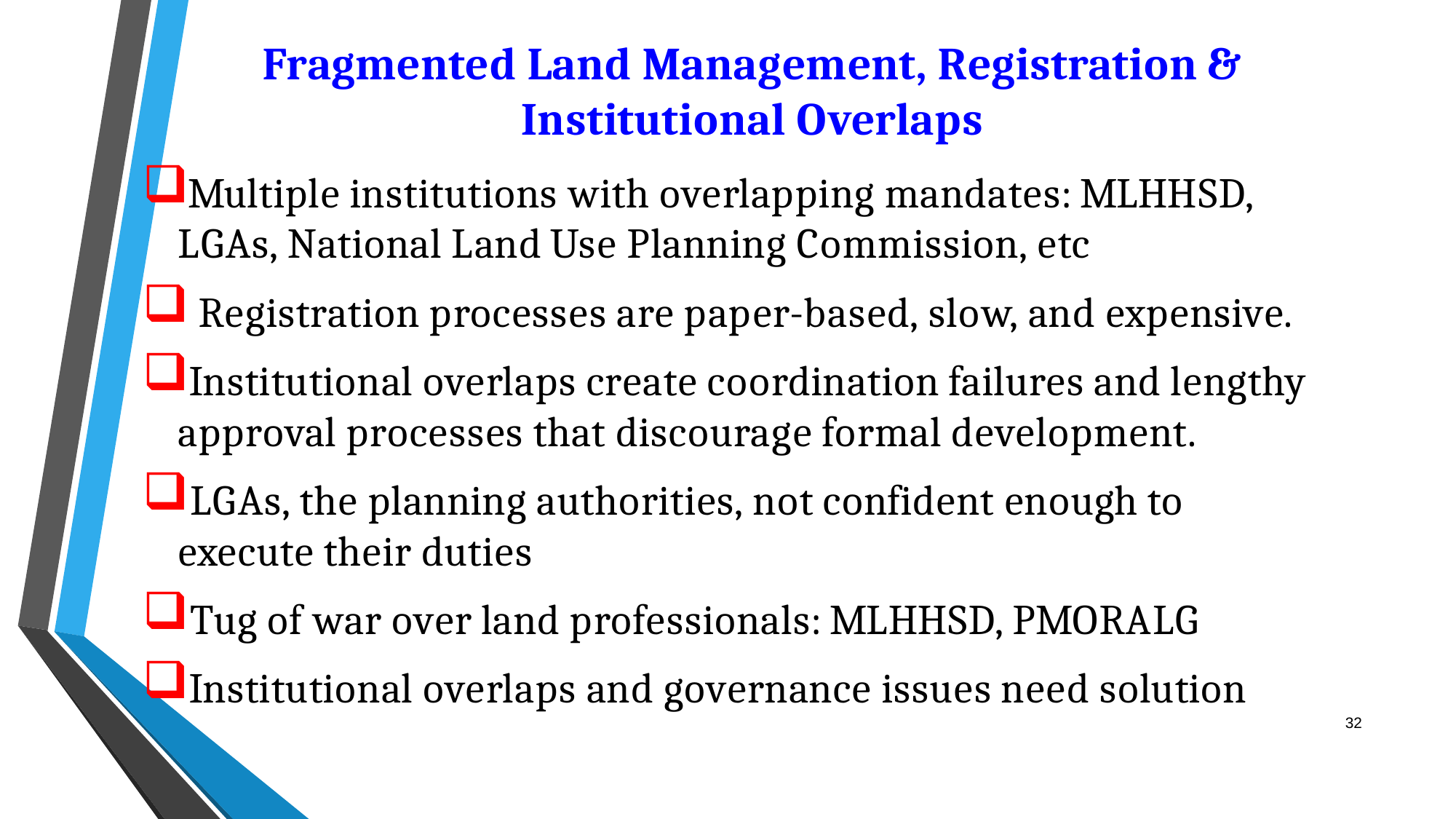

# Fragmented Land Management, Registration & Institutional Overlaps
Multiple institutions with overlapping mandates: MLHHSD, LGAs, National Land Use Planning Commission, etc
 Registration processes are paper-based, slow, and expensive.
Institutional overlaps create coordination failures and lengthy approval processes that discourage formal development.
LGAs, the planning authorities, not confident enough to execute their duties
Tug of war over land professionals: MLHHSD, PMORALG
Institutional overlaps and governance issues need solution
32